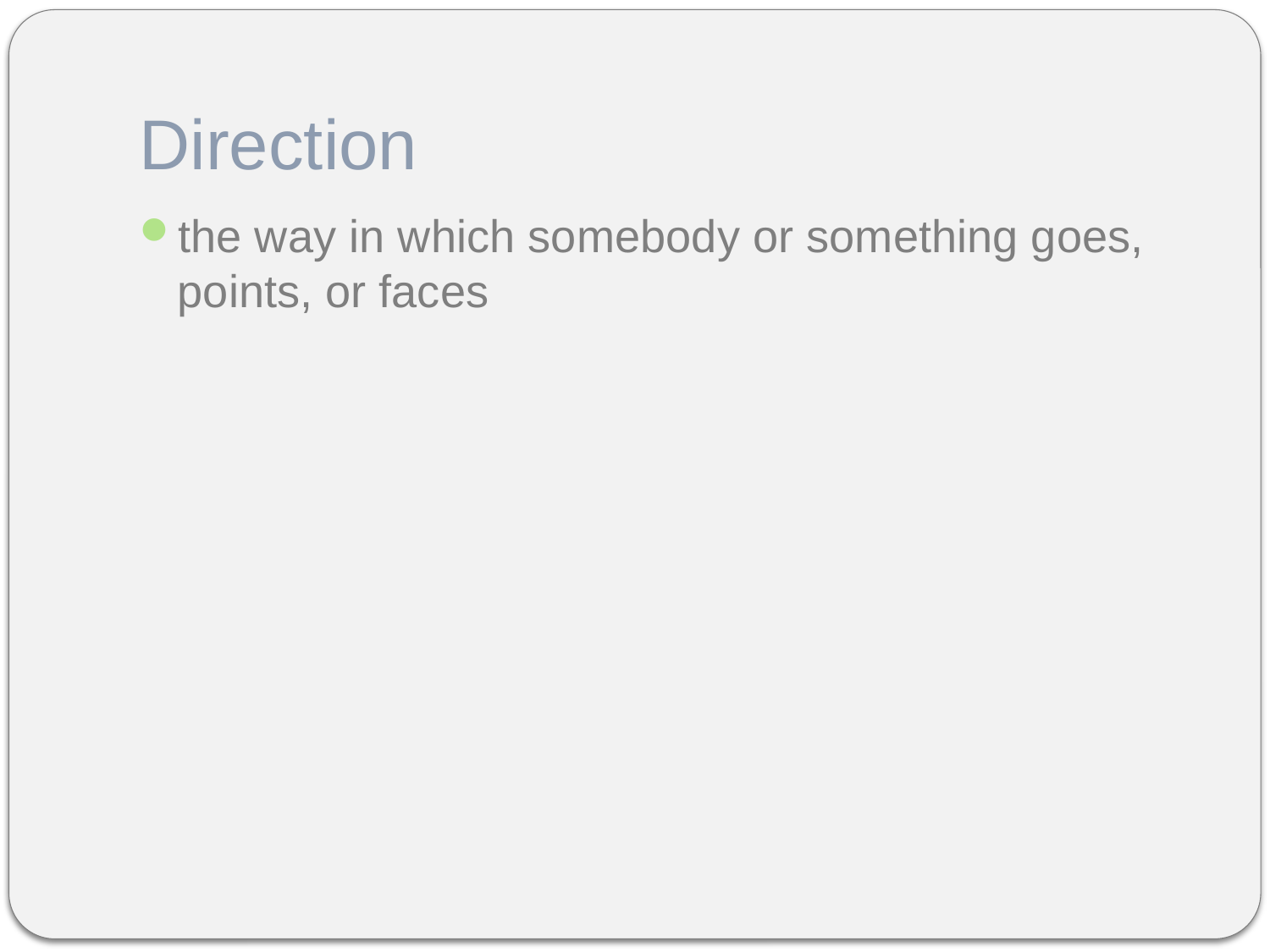

# Direction
the way in which somebody or something goes, points, or faces